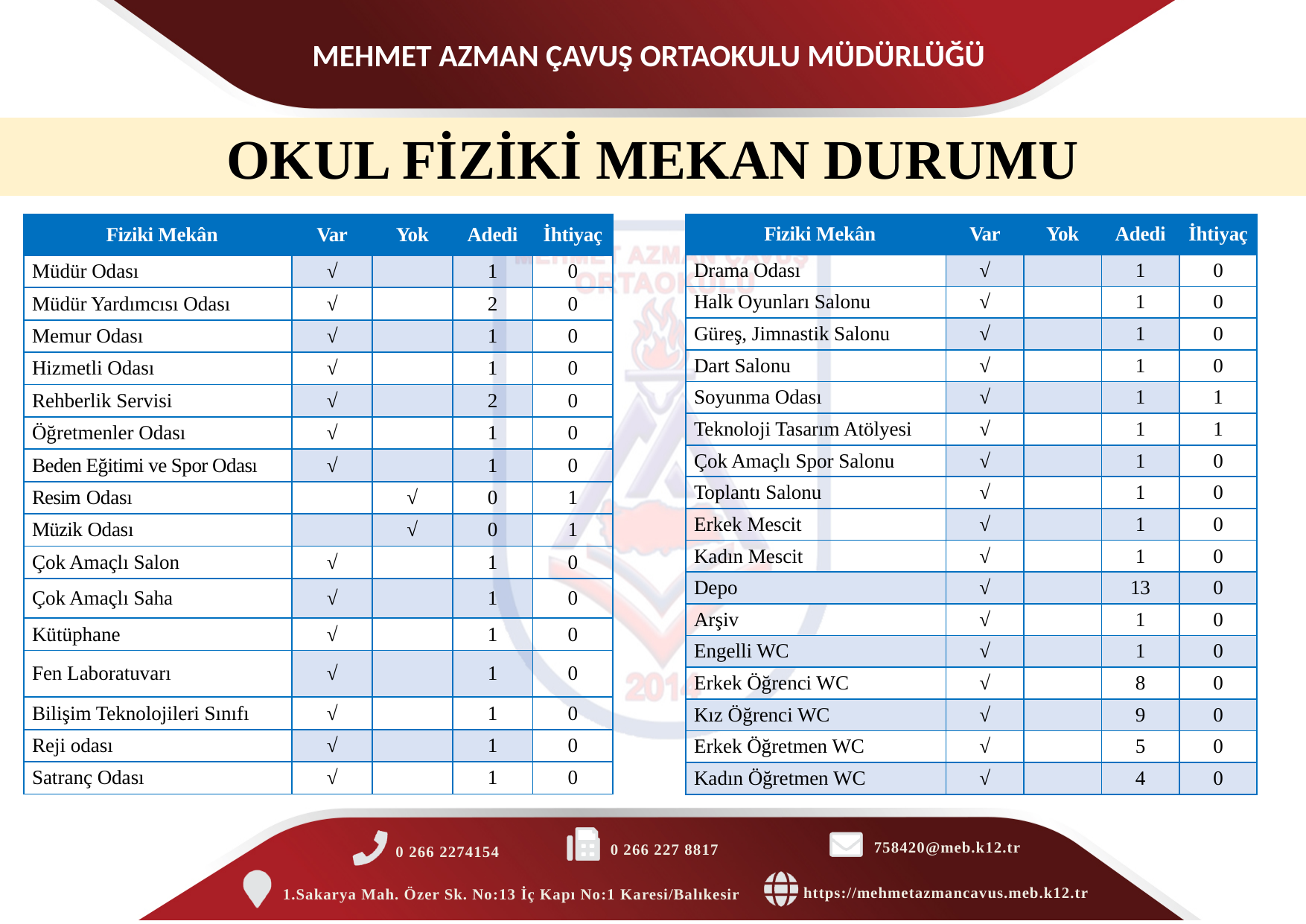

OKUL FİZİKİ MEKAN DURUMU
| Fiziki Mekân | Var | Yok | Adedi | İhtiyaç |
| --- | --- | --- | --- | --- |
| Müdür Odası | √ |  | 1 | 0 |
| Müdür Yardımcısı Odası | √ |  | 2 | 0 |
| Memur Odası | √ |  | 1 | 0 |
| Hizmetli Odası | √ |  | 1 | 0 |
| Rehberlik Servisi | √ |  | 2 | 0 |
| Öğretmenler Odası | √ |  | 1 | 0 |
| Beden Eğitimi ve Spor Odası | √ |  | 1 | 0 |
| Resim Odası |  | √ | 0 | 1 |
| Müzik Odası |  | √ | 0 | 1 |
| Çok Amaçlı Salon | √ |  | 1 | 0 |
| Çok Amaçlı Saha | √ |  | 1 | 0 |
| Kütüphane | √ |  | 1 | 0 |
| Fen Laboratuvarı | √ |  | 1 | 0 |
| Bilişim Teknolojileri Sınıfı | √ |  | 1 | 0 |
| Reji odası | √ |  | 1 | 0 |
| Satranç Odası | √ |  | 1 | 0 |
| Fiziki Mekân | Var | Yok | Adedi | İhtiyaç |
| --- | --- | --- | --- | --- |
| Drama Odası | √ |  | 1 | 0 |
| Halk Oyunları Salonu | √ |  | 1 | 0 |
| Güreş, Jimnastik Salonu | √ |  | 1 | 0 |
| Dart Salonu | √ |  | 1 | 0 |
| Soyunma Odası | √ |  | 1 | 1 |
| Teknoloji Tasarım Atölyesi | √ |  | 1 | 1 |
| Çok Amaçlı Spor Salonu | √ |  | 1 | 0 |
| Toplantı Salonu | √ |  | 1 | 0 |
| Erkek Mescit | √ |  | 1 | 0 |
| Kadın Mescit | √ |  | 1 | 0 |
| Depo | √ |  | 13 | 0 |
| Arşiv | √ |  | 1 | 0 |
| Engelli WC | √ |  | 1 | 0 |
| Erkek Öğrenci WC | √ |  | 8 | 0 |
| Kız Öğrenci WC | √ |  | 9 | 0 |
| Erkek Öğretmen WC | √ |  | 5 | 0 |
| Kadın Öğretmen WC | √ |  | 4 | 0 |